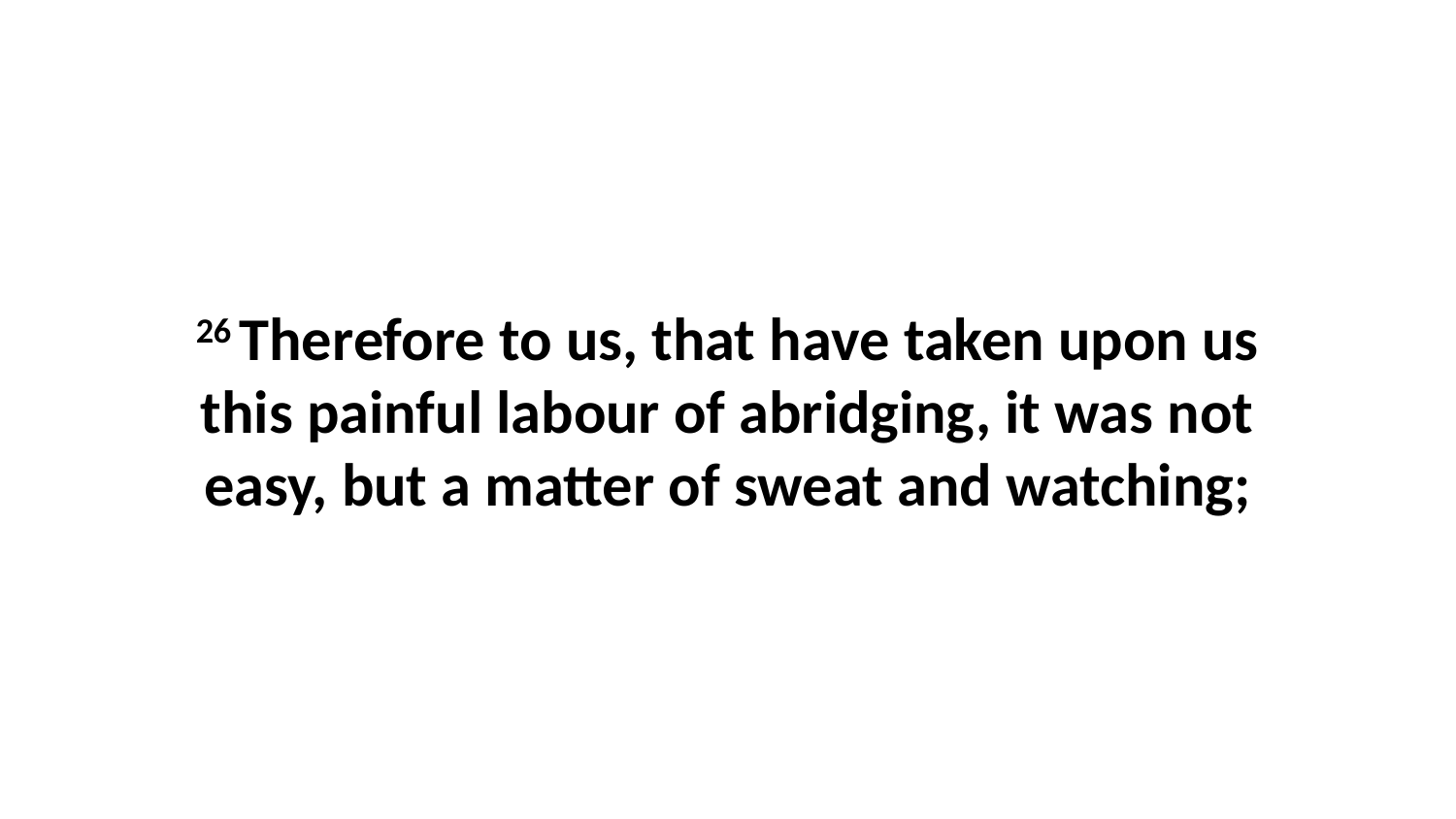

26 Therefore to us, that have taken upon us this painful labour of abridging, it was not easy, but a matter of sweat and watching;